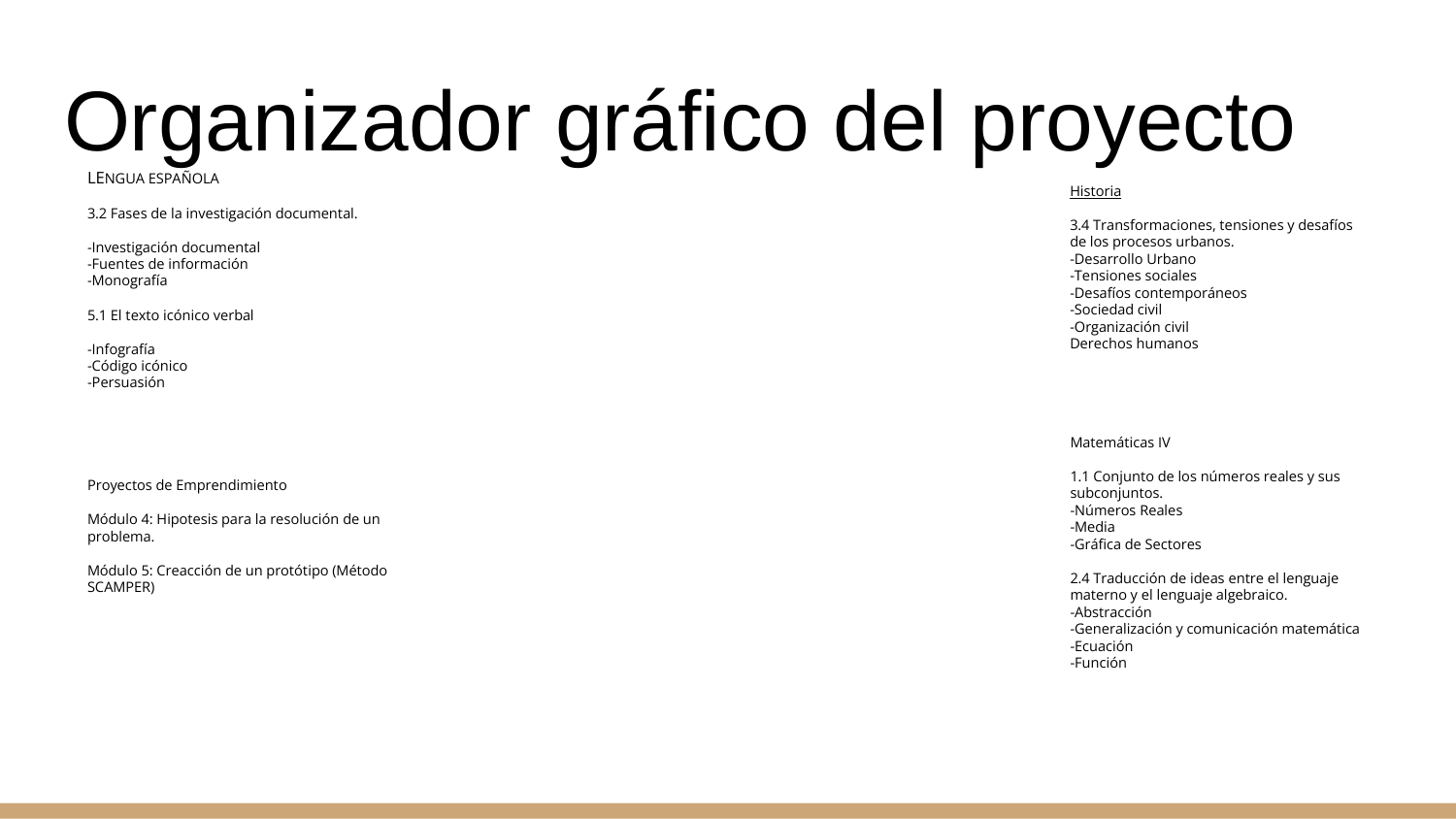

# Organizador gráfico del proyecto
LENGUA ESPAÑOLA

3.2 Fases de la investigación documental.

-Investigación documental
-Fuentes de información
-Monografía

5.1 El texto icónico verbal

-Infografía
-Código icónico
-Persuasión
Historia

3.4 Transformaciones, tensiones y desafíos de los procesos urbanos.
-Desarrollo Urbano
-Tensiones sociales
-Desafíos contemporáneos
-Sociedad civil
-Organización civil
Derechos humanos
Matemáticas IV​

1.1 Conjunto de los números reales y sus subconjuntos.​
-Números Reales​
-Media​
-Gráfica de Sectores​

2.4 Traducción de ideas entre el lenguaje materno y el lenguaje algebraico.​
-Abstracción​
-Generalización y comunicación matemática​
-Ecuación​
-Función
Proyectos de Emprendimiento​

Módulo 4: Hipotesis para la resolución de un problema.

Módulo 5: Creacción de un protótipo (Método SCAMPER)